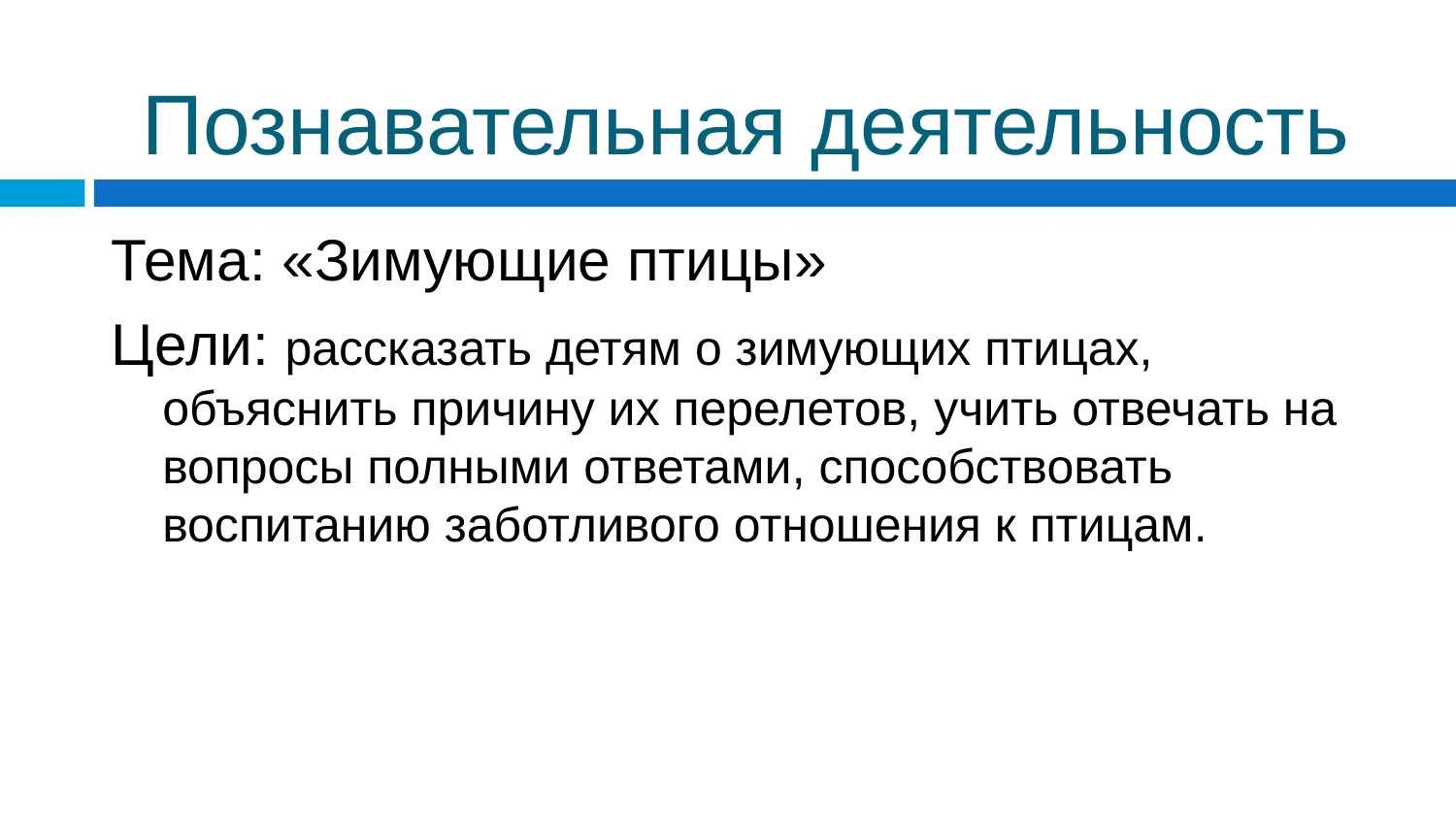

# Познавательная деятельность
Тема: «Зимующие птицы»
Цели: рассказать детям о зимующих птицах, объяснить причину их перелетов, учить отвечать на вопросы полными ответами, способствовать воспитанию заботливого отношения к птицам.